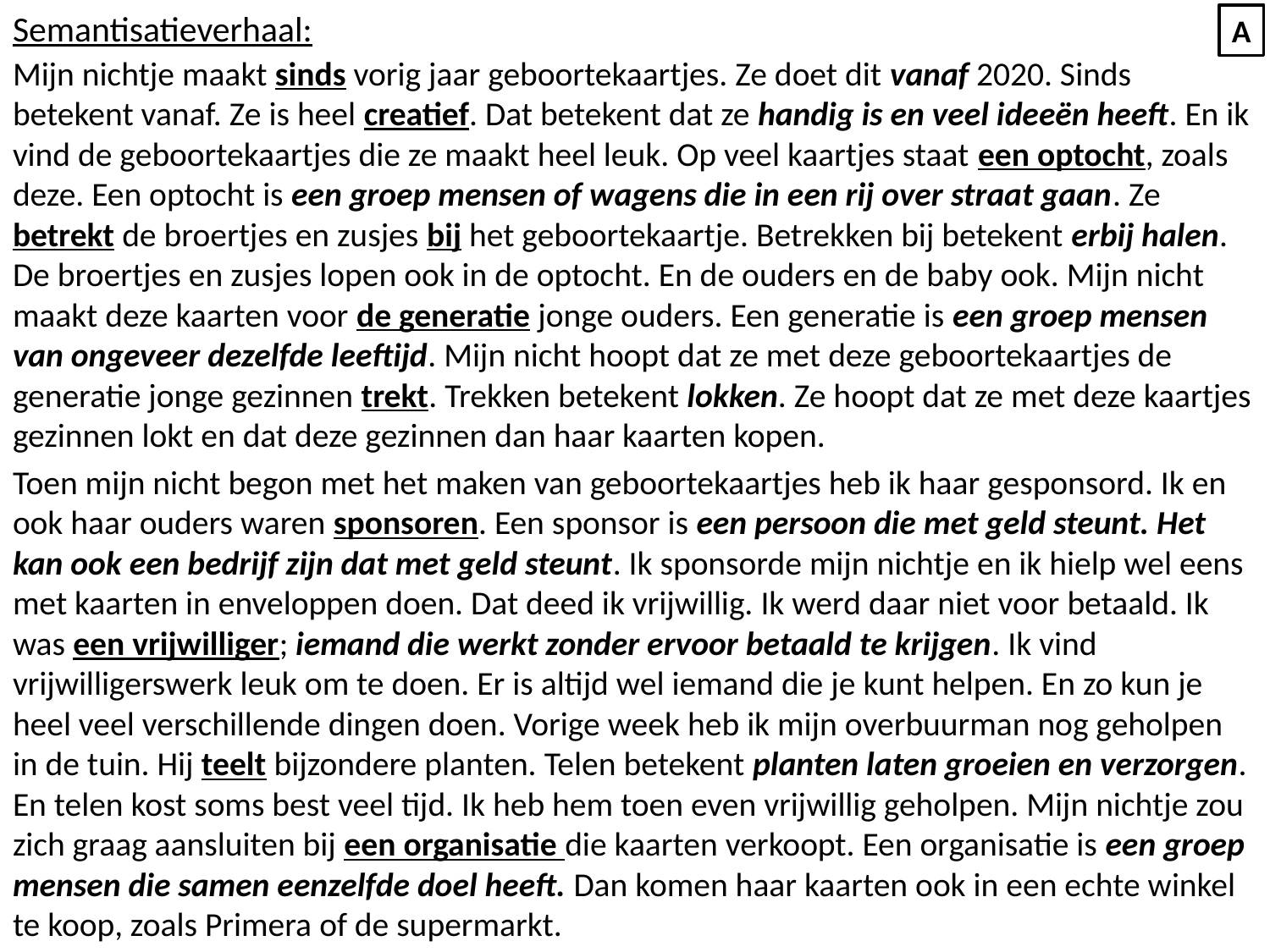

Semantisatieverhaal:
Mijn nichtje maakt sinds vorig jaar geboortekaartjes. Ze doet dit vanaf 2020. Sinds betekent vanaf. Ze is heel creatief. Dat betekent dat ze handig is en veel ideeën heeft. En ik vind de geboortekaartjes die ze maakt heel leuk. Op veel kaartjes staat een optocht, zoals deze. Een optocht is een groep mensen of wagens die in een rij over straat gaan. Ze betrekt de broertjes en zusjes bij het geboortekaartje. Betrekken bij betekent erbij halen. De broertjes en zusjes lopen ook in de optocht. En de ouders en de baby ook. Mijn nicht maakt deze kaarten voor de generatie jonge ouders. Een generatie is een groep mensen van ongeveer dezelfde leeftijd. Mijn nicht hoopt dat ze met deze geboortekaartjes de generatie jonge gezinnen trekt. Trekken betekent lokken. Ze hoopt dat ze met deze kaartjes gezinnen lokt en dat deze gezinnen dan haar kaarten kopen.
Toen mijn nicht begon met het maken van geboortekaartjes heb ik haar gesponsord. Ik en ook haar ouders waren sponsoren. Een sponsor is een persoon die met geld steunt. Het kan ook een bedrijf zijn dat met geld steunt. Ik sponsorde mijn nichtje en ik hielp wel eens met kaarten in enveloppen doen. Dat deed ik vrijwillig. Ik werd daar niet voor betaald. Ik was een vrijwilliger; iemand die werkt zonder ervoor betaald te krijgen. Ik vind vrijwilligerswerk leuk om te doen. Er is altijd wel iemand die je kunt helpen. En zo kun je heel veel verschillende dingen doen. Vorige week heb ik mijn overbuurman nog geholpen in de tuin. Hij teelt bijzondere planten. Telen betekent planten laten groeien en verzorgen. En telen kost soms best veel tijd. Ik heb hem toen even vrijwillig geholpen. Mijn nichtje zou zich graag aansluiten bij een organisatie die kaarten verkoopt. Een organisatie is een groep mensen die samen eenzelfde doel heeft. Dan komen haar kaarten ook in een echte winkel te koop, zoals Primera of de supermarkt.
A